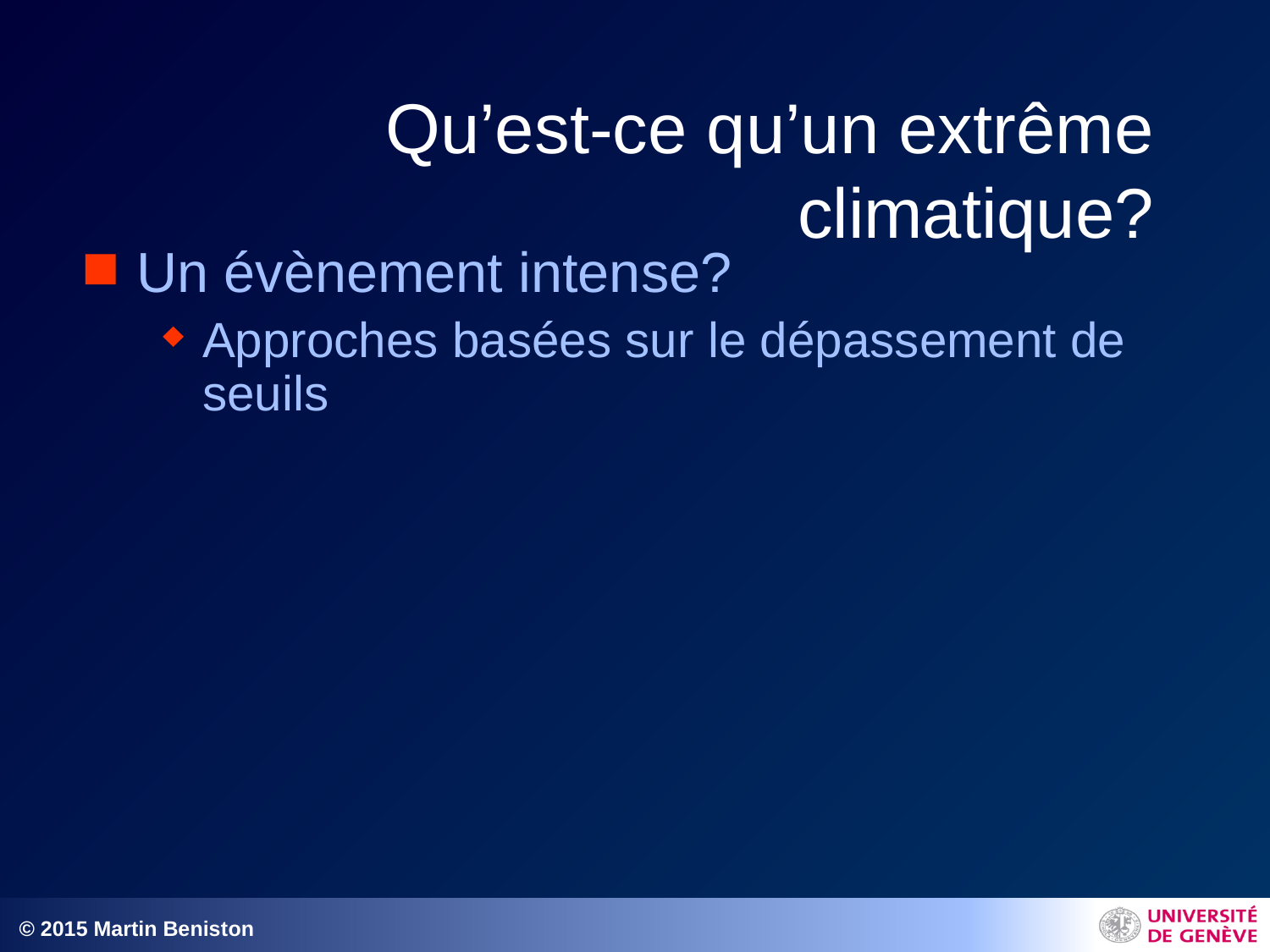

# Qu’est-ce qu’un extrême climatique?

Un évènement intense?
Approches basées sur le dépassement de seuils